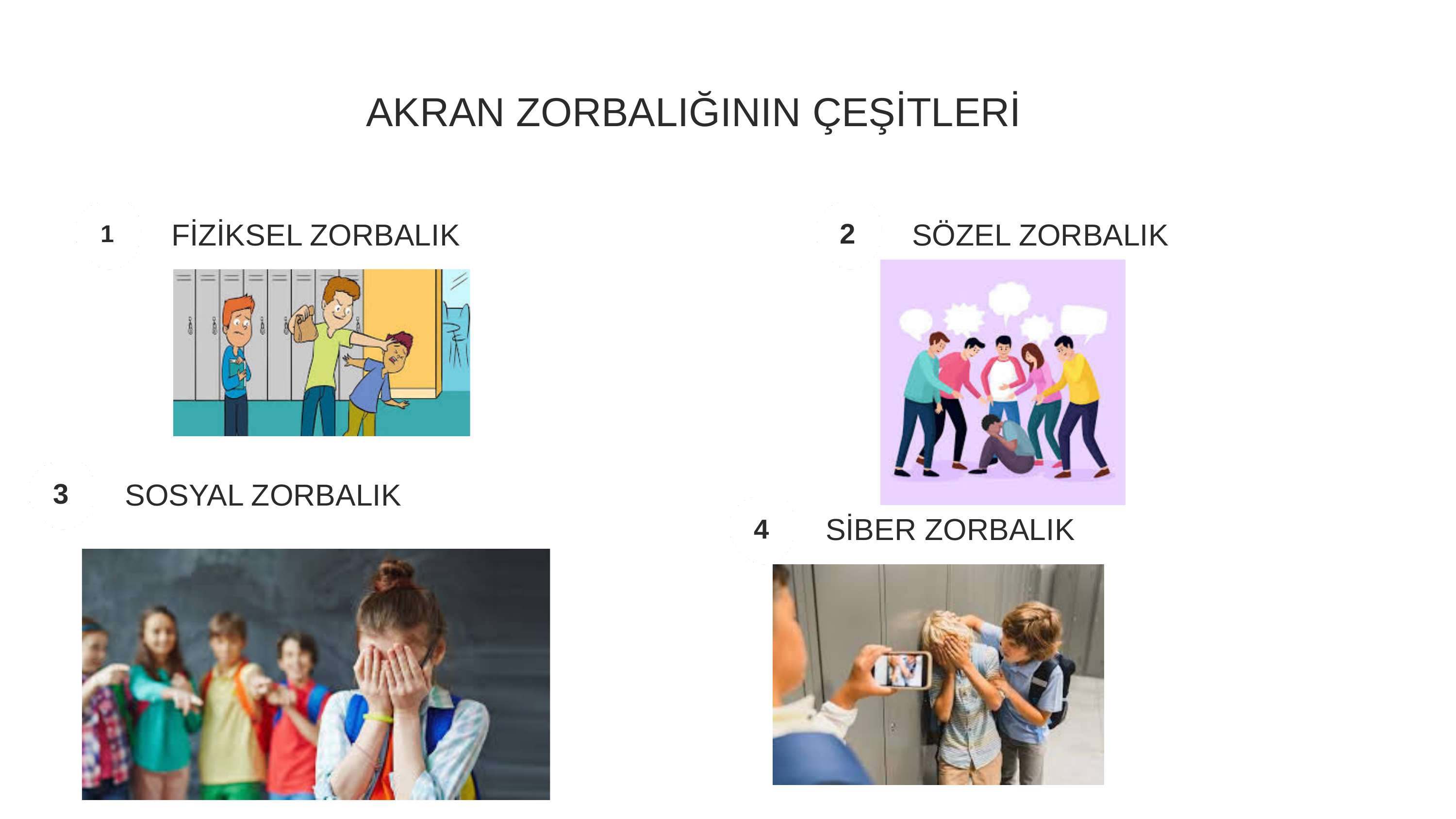

AKRAN ZORBALIĞININ ÇEŞİTLERİ

FİZİKSEL ZORBALIK
1

SÖZEL ZORBALIK
2

SOSYAL ZORBALIK
3

SİBER ZORBALIK
4